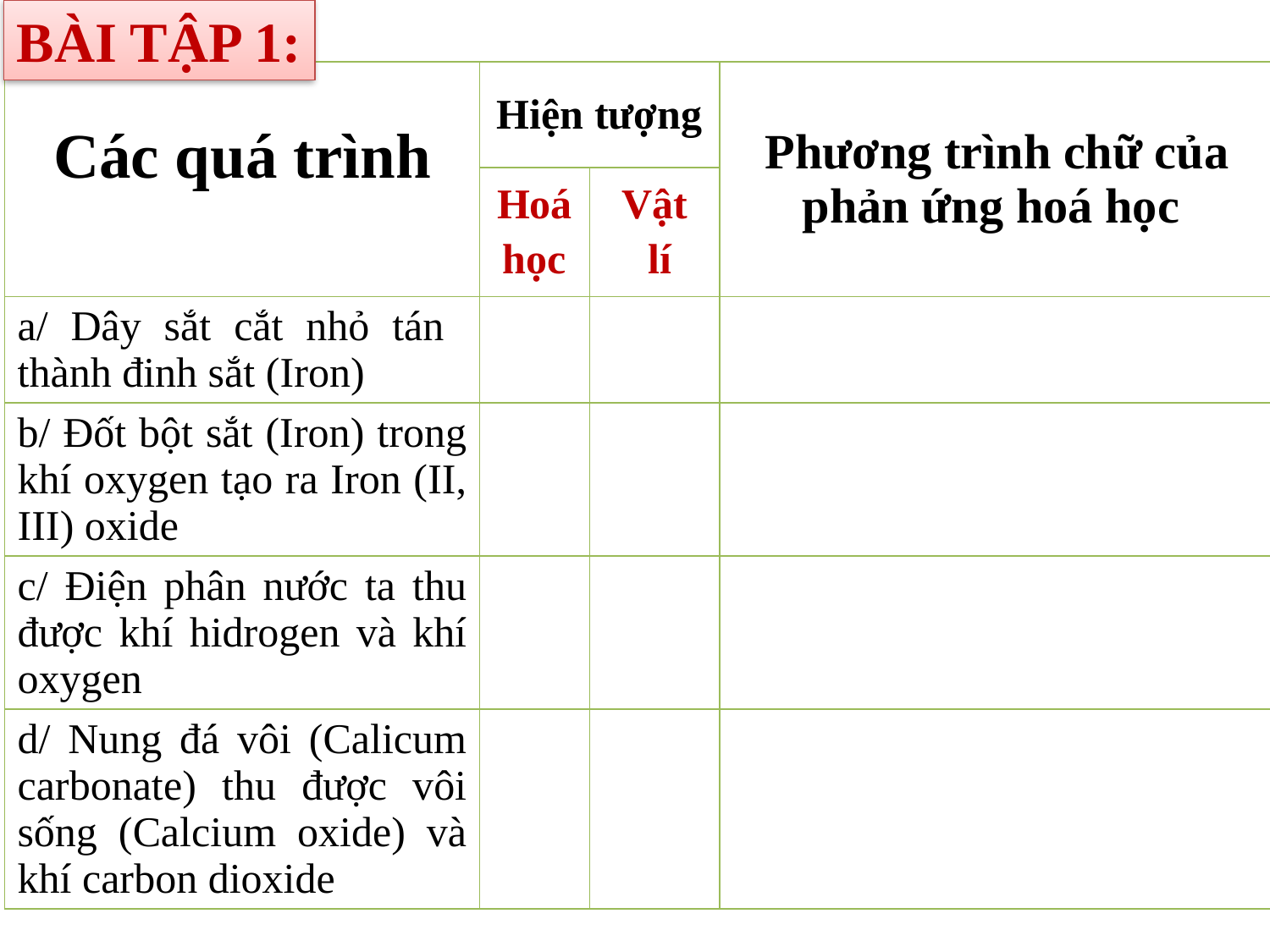

BÀI TẬP 1:
| Các quá trình | Hiện tượng |  | Phương trình chữ của phản ứng hoá học |
| --- | --- | --- | --- |
|  | Hoá học | Vật lí |  |
| a/ Dây sắt cắt nhỏ tán thành đinh sắt (Iron) |  |  |  |
| b/ Đốt bột sắt (Iron) trong khí oxygen tạo ra Iron (II, III) oxide |  |  |  |
| c/ Điện phân nước ta thu được khí hidrogen và khí oxygen |  |  |  |
| d/ Nung đá vôi (Calicum carbonate) thu được vôi sống (Calcium oxide) và khí carbon dioxide |  |  |  |